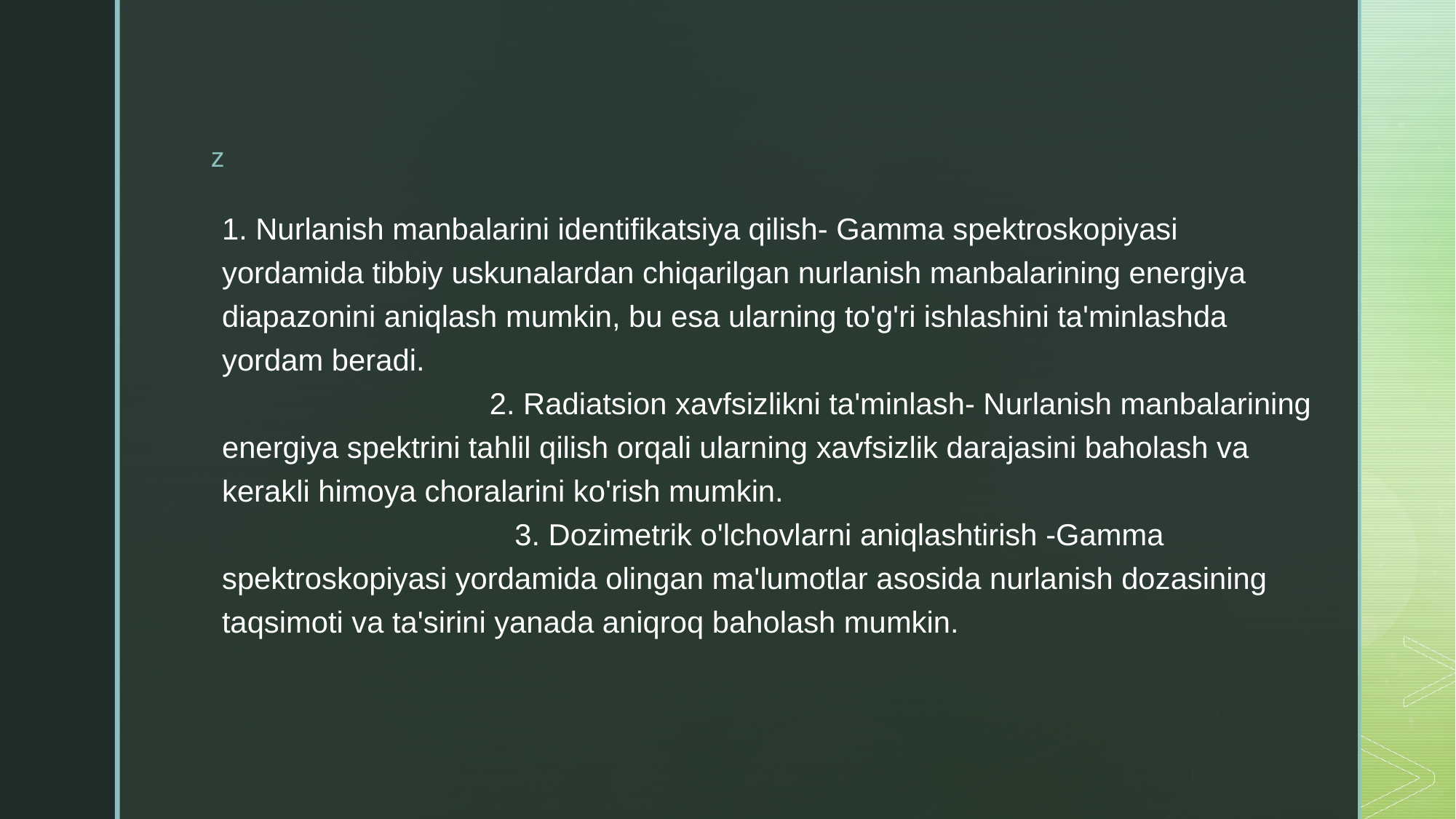

1. Nurlanish manbalarini identifikatsiya qilish- Gamma spektroskopiyasi yordamida tibbiy uskunalardan chiqarilgan nurlanish manbalarining energiya diapazonini aniqlash mumkin, bu esa ularning to'g'ri ishlashini ta'minlashda yordam beradi.​                                                                                                                                            2. Radiatsion xavfsizlikni ta'minlash- Nurlanish manbalarining energiya spektrini tahlil qilish orqali ularning xavfsizlik darajasini baholash va kerakli himoya choralarini ko'rish mumkin.​                                                                                                    3. Dozimetrik o'lchovlarni aniqlashtirish -Gamma spektroskopiyasi yordamida olingan ma'lumotlar asosida nurlanish dozasining taqsimoti va ta'sirini yanada aniqroq baholash mumkin.